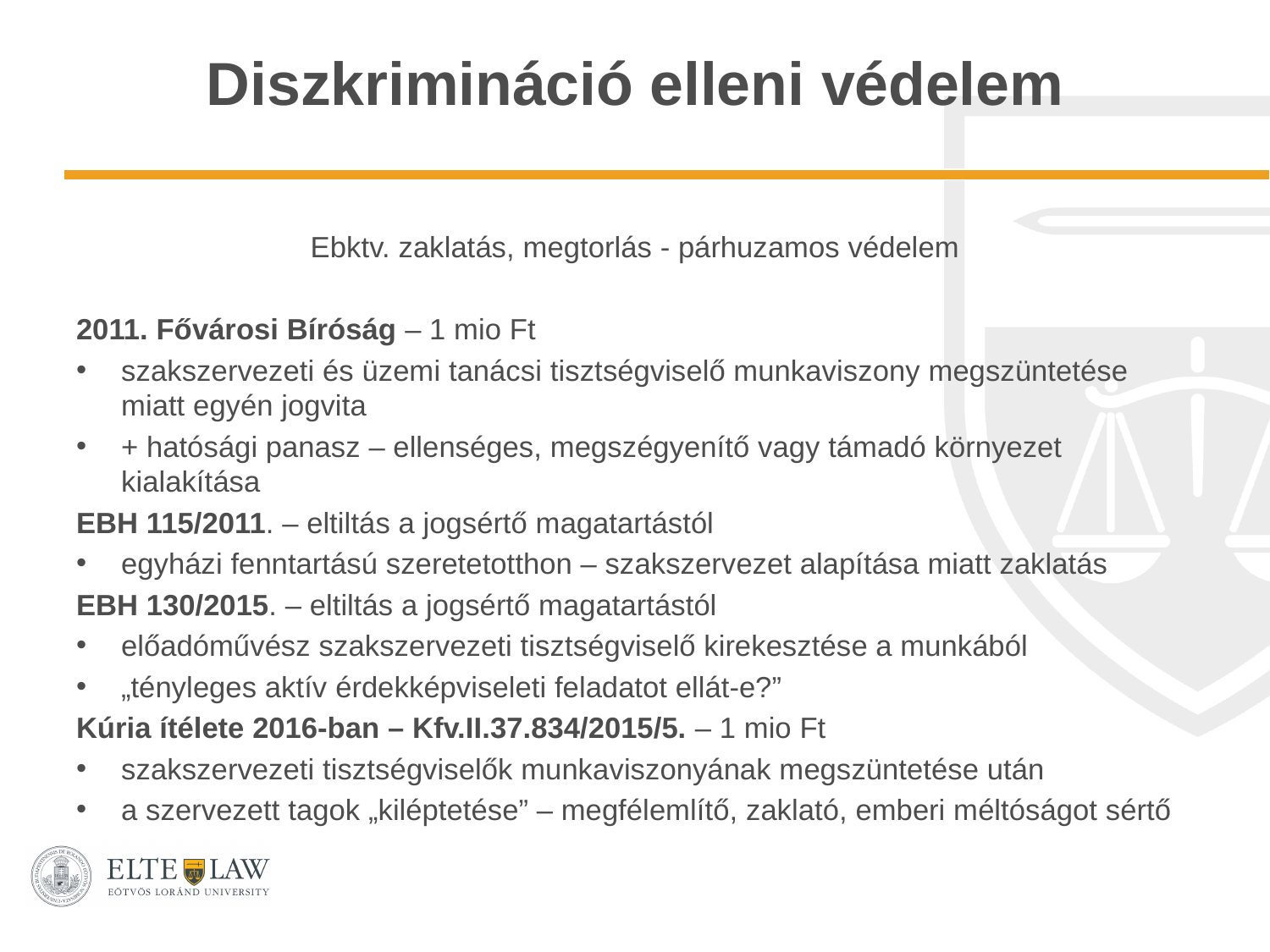

# Diszkrimináció elleni védelem
Ebktv. zaklatás, megtorlás - párhuzamos védelem

2011. Fővárosi Bíróság – 1 mio Ft
szakszervezeti és üzemi tanácsi tisztségviselő munkaviszony megszüntetése miatt egyén jogvita
+ hatósági panasz – ellenséges, megszégyenítő vagy támadó környezet kialakítása
EBH 115/2011. – eltiltás a jogsértő magatartástól
egyházi fenntartású szeretetotthon – szakszervezet alapítása miatt zaklatás
EBH 130/2015. – eltiltás a jogsértő magatartástól
előadóművész szakszervezeti tisztségviselő kirekesztése a munkából
„tényleges aktív érdekképviseleti feladatot ellát-e?”
Kúria ítélete 2016-ban – Kfv.II.37.834/2015/5. – 1 mio Ft
szakszervezeti tisztségviselők munkaviszonyának megszüntetése után
a szervezett tagok „kiléptetése” – megfélemlítő, zaklató, emberi méltóságot sértő